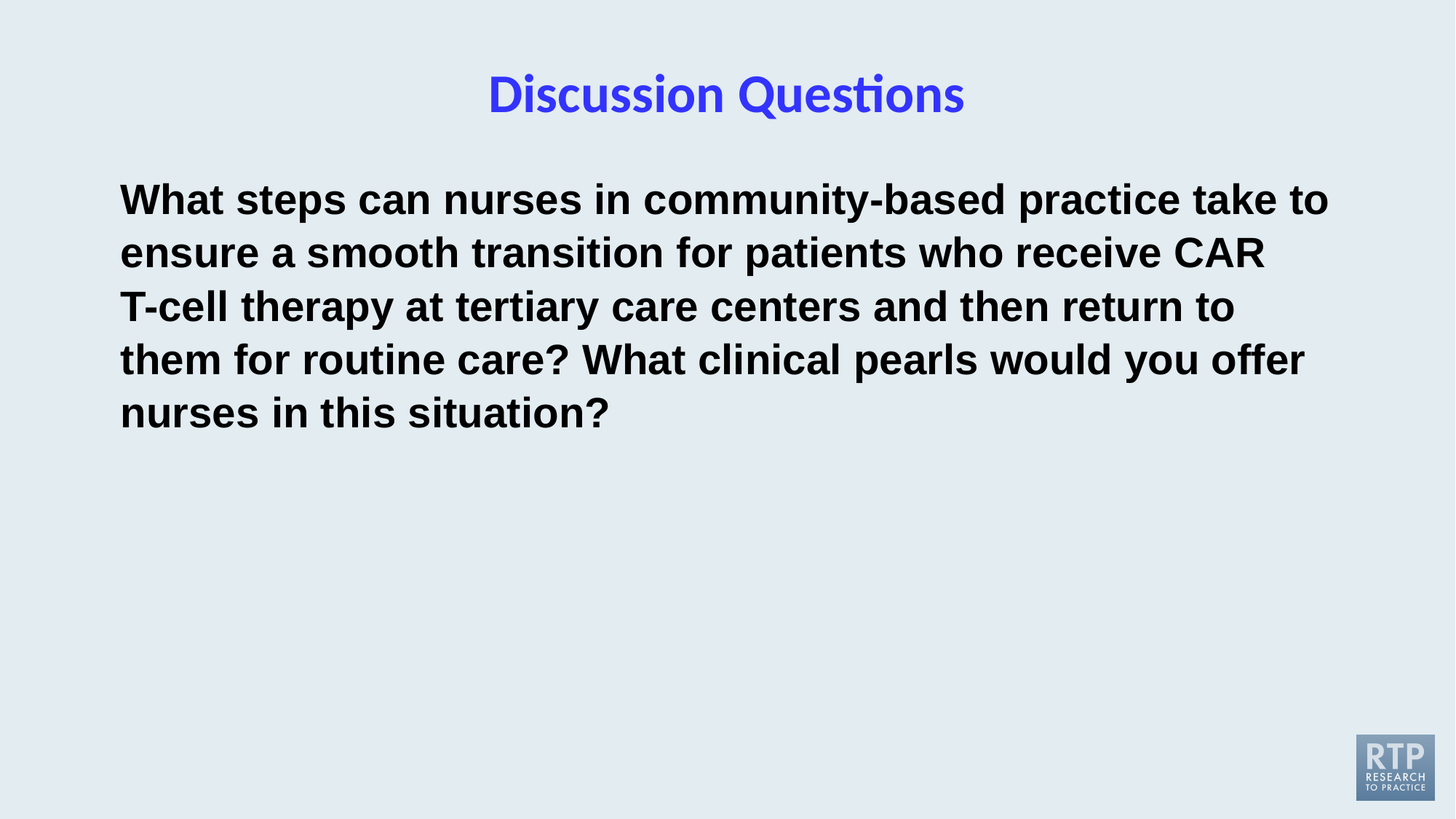

# Discussion Questions
What steps can nurses in community-based practice take to ensure a smooth transition for patients who receive CAR
T-cell therapy at tertiary care centers and then return to them for routine care? What clinical pearls would you offer nurses in this situation?